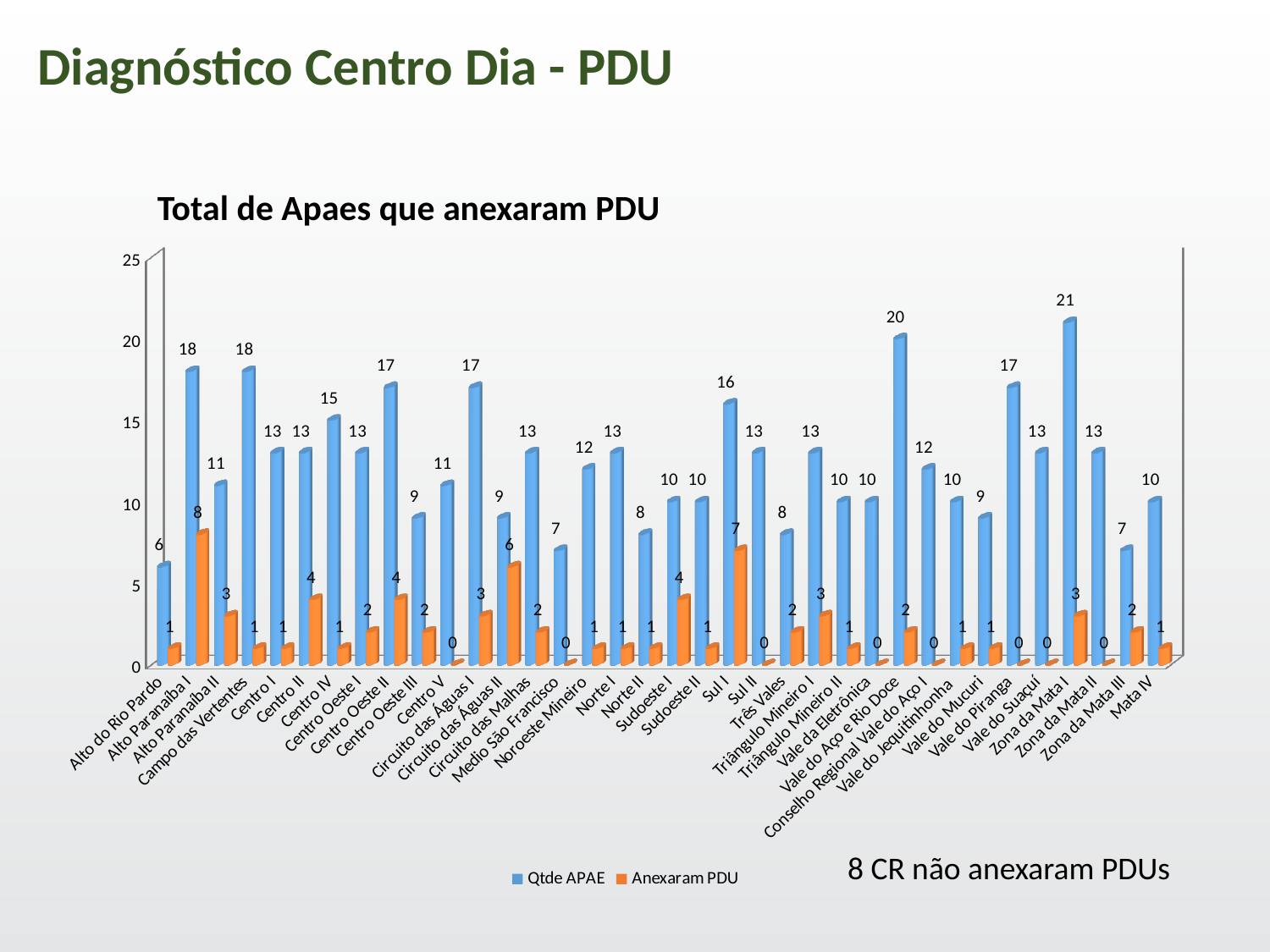

Diagnóstico Centro Dia - PDU
Total de Apaes que anexaram PDU

[unsupported chart]

8 CR não anexaram PDUs